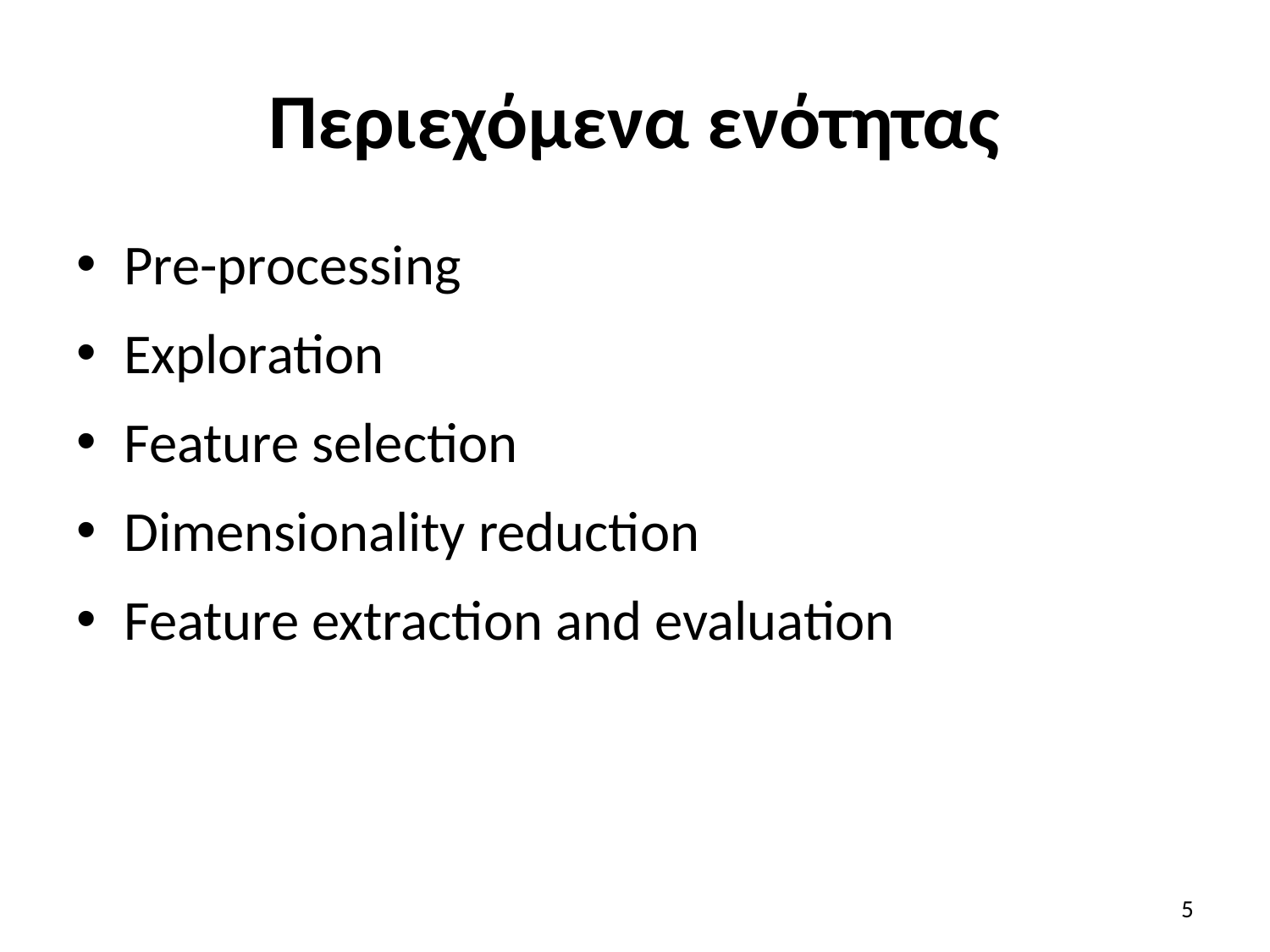

# Περιεχόμενα ενότητας
Pre-processing
Exploration
Feature selection
Dimensionality reduction
Feature extraction and evaluation

5